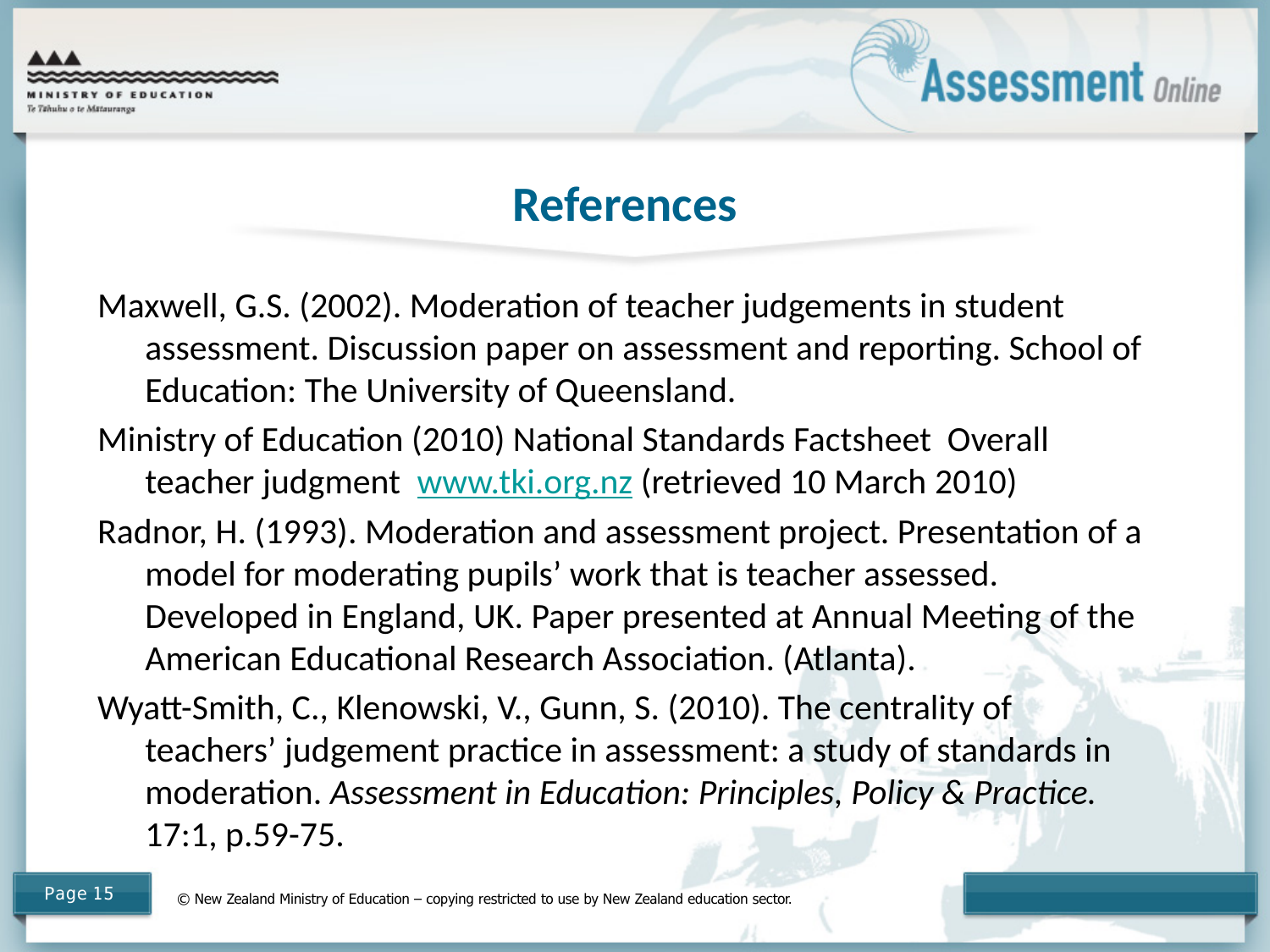

# References
Maxwell, G.S. (2002). Moderation of teacher judgements in student assessment. Discussion paper on assessment and reporting. School of Education: The University of Queensland.
Ministry of Education (2010) National Standards Factsheet  Overall teacher judgment  www.tki.org.nz (retrieved 10 March 2010)
Radnor, H. (1993). Moderation and assessment project. Presentation of a model for moderating pupils’ work that is teacher assessed.  Developed in England, UK. Paper presented at Annual Meeting of the American Educational Research Association. (Atlanta).
Wyatt-Smith, C., Klenowski, V., Gunn, S. (2010). The centrality of teachers’ judgement practice in assessment: a study of standards in moderation. Assessment in Education: Principles, Policy & Practice. 17:1, p.59-75.